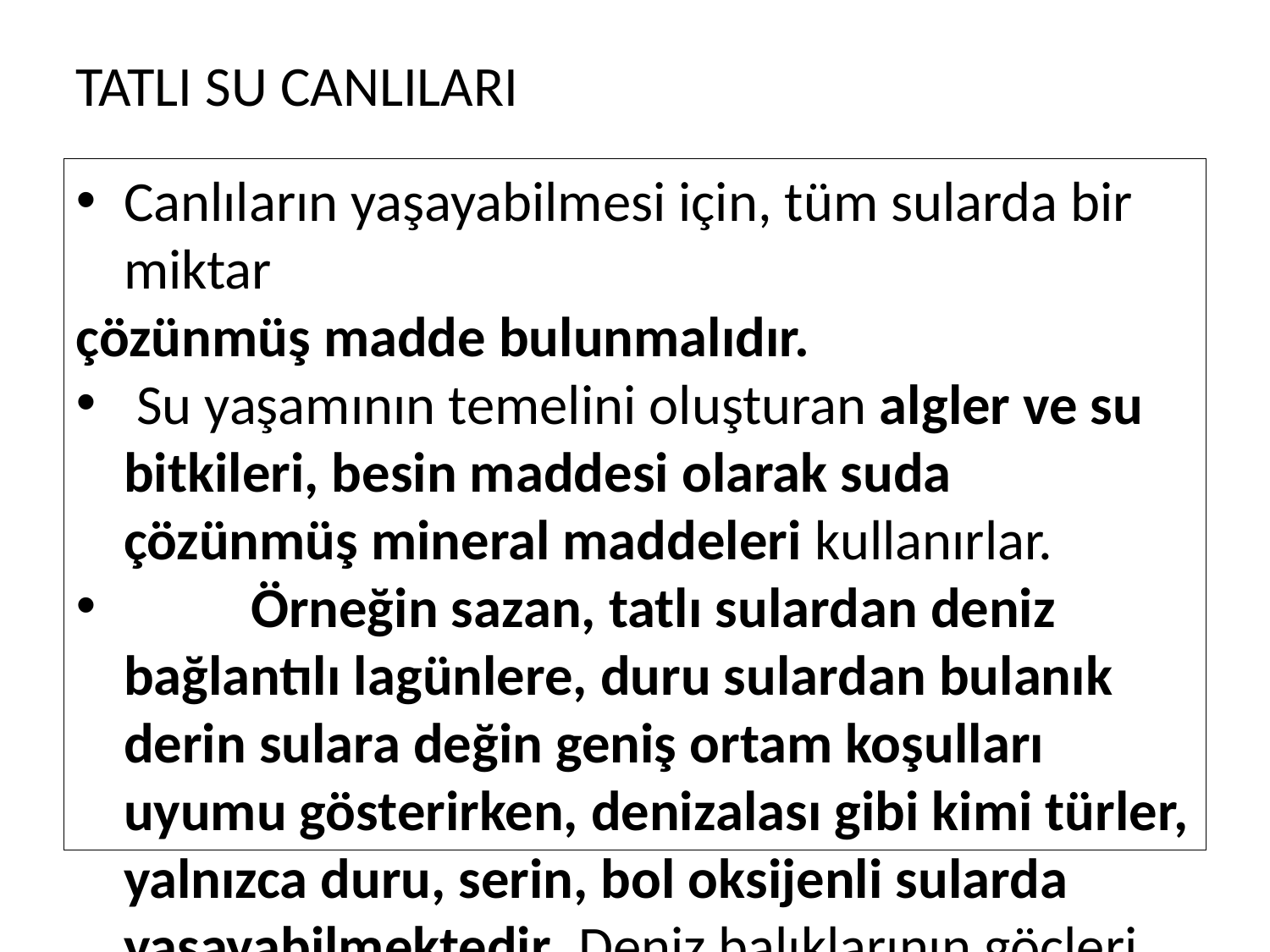

TATLI SU CANLILARI

Canlıların yaşayabilmesi için, tüm sularda bir miktar
çözünmüş madde bulunmalıdır.
 Su yaşamının temelini oluşturan algler ve su bitkileri, besin maddesi olarak suda çözünmüş mineral maddeleri kullanırlar.
	Örneğin sazan, tatlı sulardan deniz bağlantılı lagünlere, duru sulardan bulanık derin sulara değin geniş ortam koşulları uyumu gösterirken, denizalası gibi kimi türler, yalnızca duru, serin, bol oksijenli sularda yaşayabilmektedir. Deniz balıklarının göçleri sırasında karşılaştıkları tuzluluk, sıcaklık, derinlik gibi ayrımlar, her tür için ayrı bir özellik gösterir.
 Örneğin turna, lüfer gibi kimi türler, daha çok peşinde oldukları avın göçlerine bağlı olarak hareket ederler.